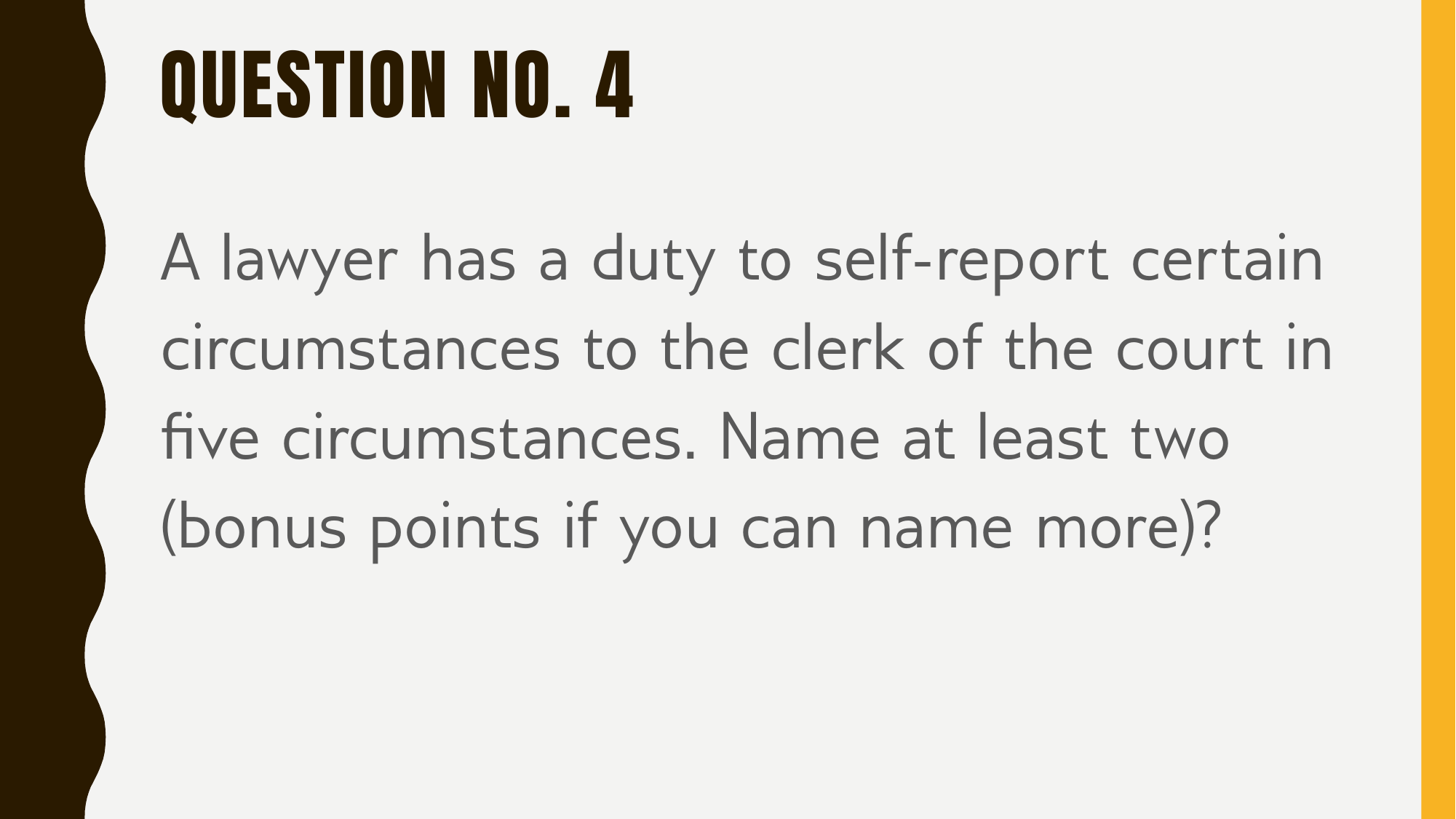

# Question No. 4
A lawyer has a duty to self-report certain circumstances to the clerk of the court in five circumstances. Name at least two (bonus points if you can name more)?